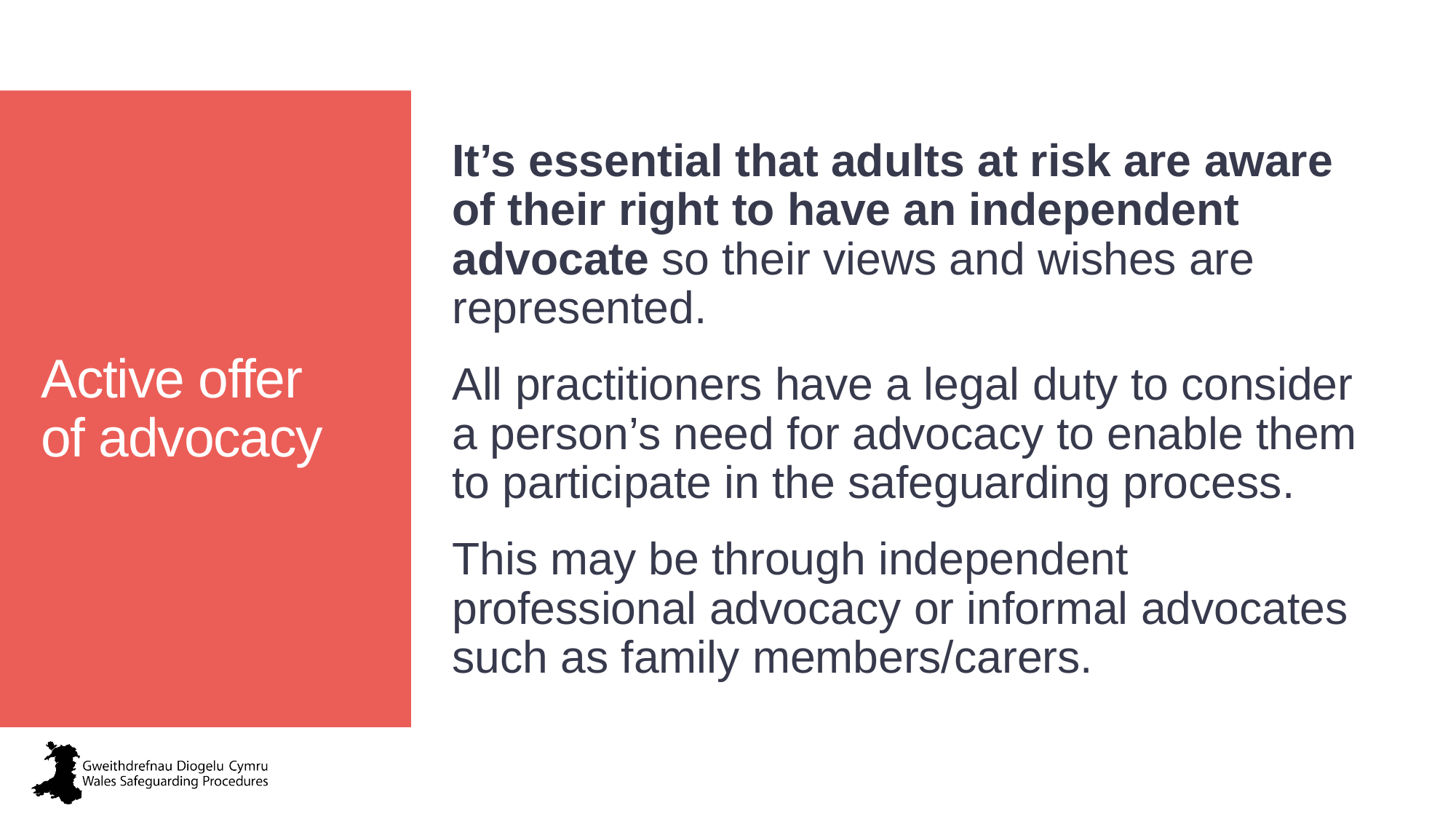

# Active offer of advocacy
It’s essential that adults at risk are aware of their right to have an independent advocate so their views and wishes are represented.
All practitioners have a legal duty to consider a person’s need for advocacy to enable them to participate in the safeguarding process.
This may be through independent professional advocacy or informal advocates such as family members/carers.